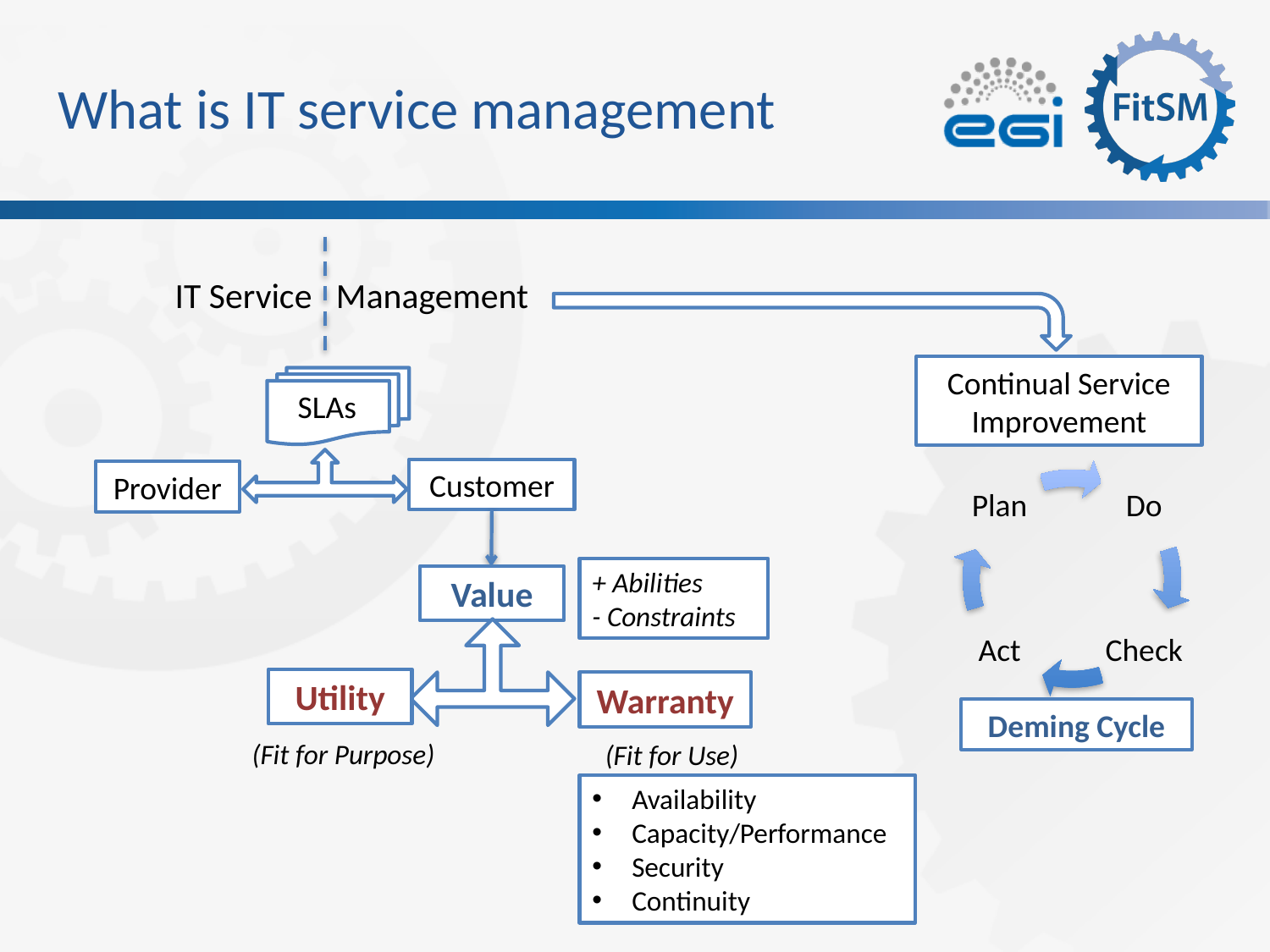

What is IT service management
#

IT Service   Management
Continual Service Improvement

?
SLAs
?

Customer
?
Do
Check
Act
Plan
Provider
?
+ Abilities
- Constraints
Value
?
?

Utility
Warranty
?
?
Deming Cycle
?
(Fit for Purpose)
(Fit for Use)
Availability
Capacity/Performance
Security
Continuity
?